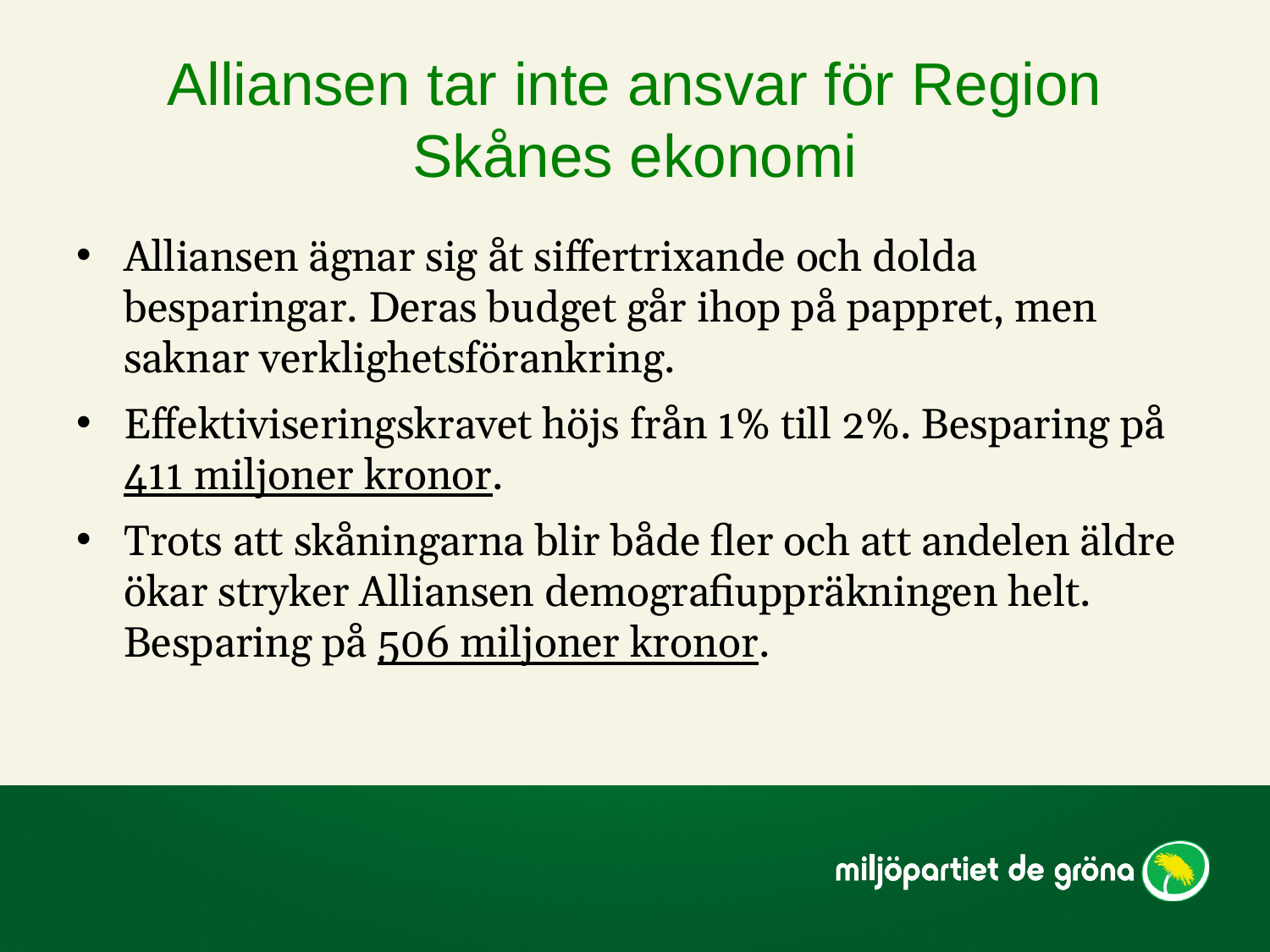

# Alliansen tar inte ansvar för Region Skånes ekonomi
Alliansen ägnar sig åt siffertrixande och dolda besparingar. Deras budget går ihop på pappret, men saknar verklighetsförankring.
Effektiviseringskravet höjs från 1% till 2%. Besparing på 411 miljoner kronor.
Trots att skåningarna blir både fler och att andelen äldre ökar stryker Alliansen demografiuppräkningen helt. Besparing på 506 miljoner kronor.